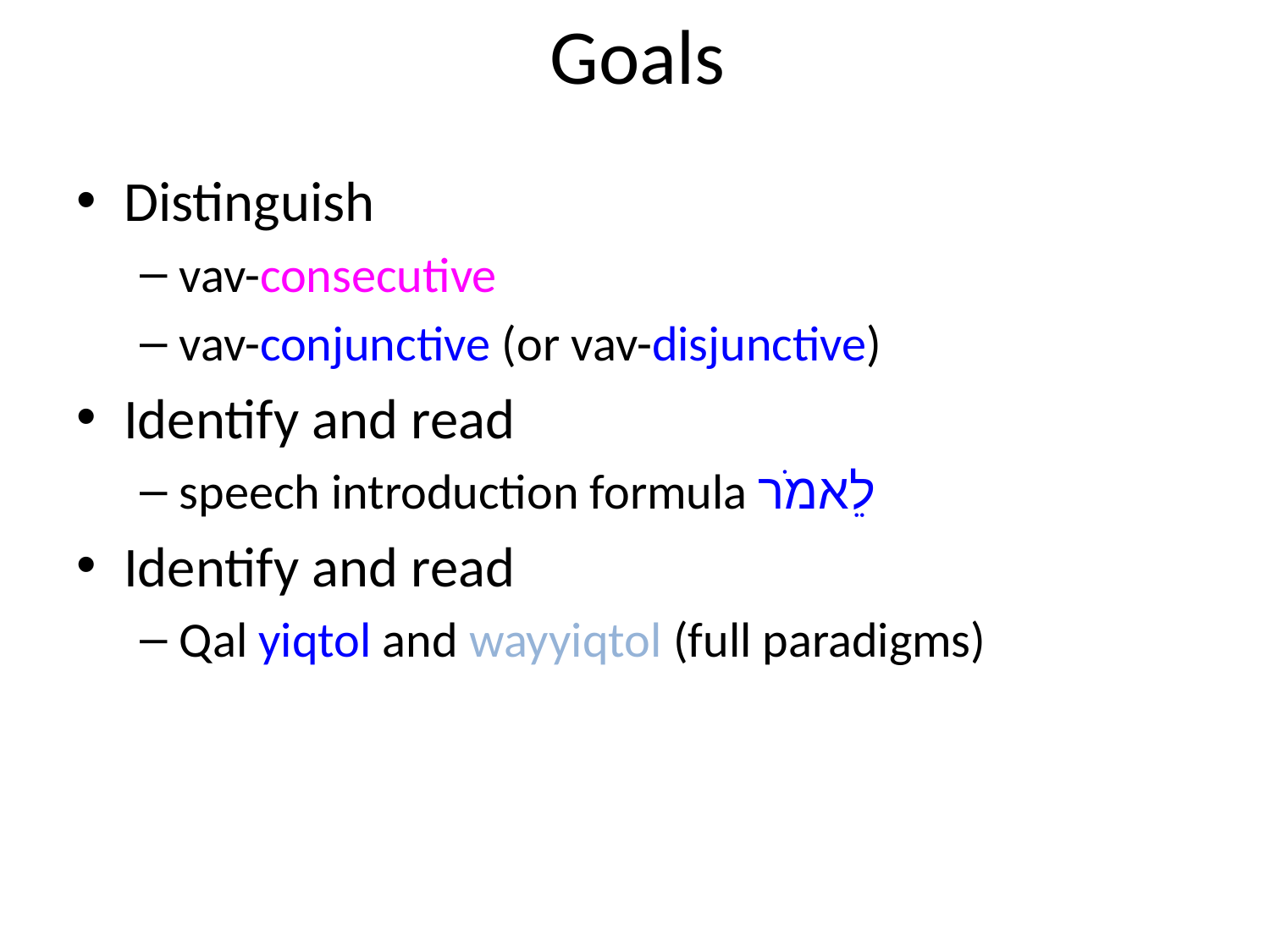

# Goals
Distinguish
vav-consecutive
vav-conjunctive (or vav-disjunctive)
Identify and read
speech introduction formula לֵאמֹר
Identify and read
Qal yiqtol and wayyiqtol (full paradigms)